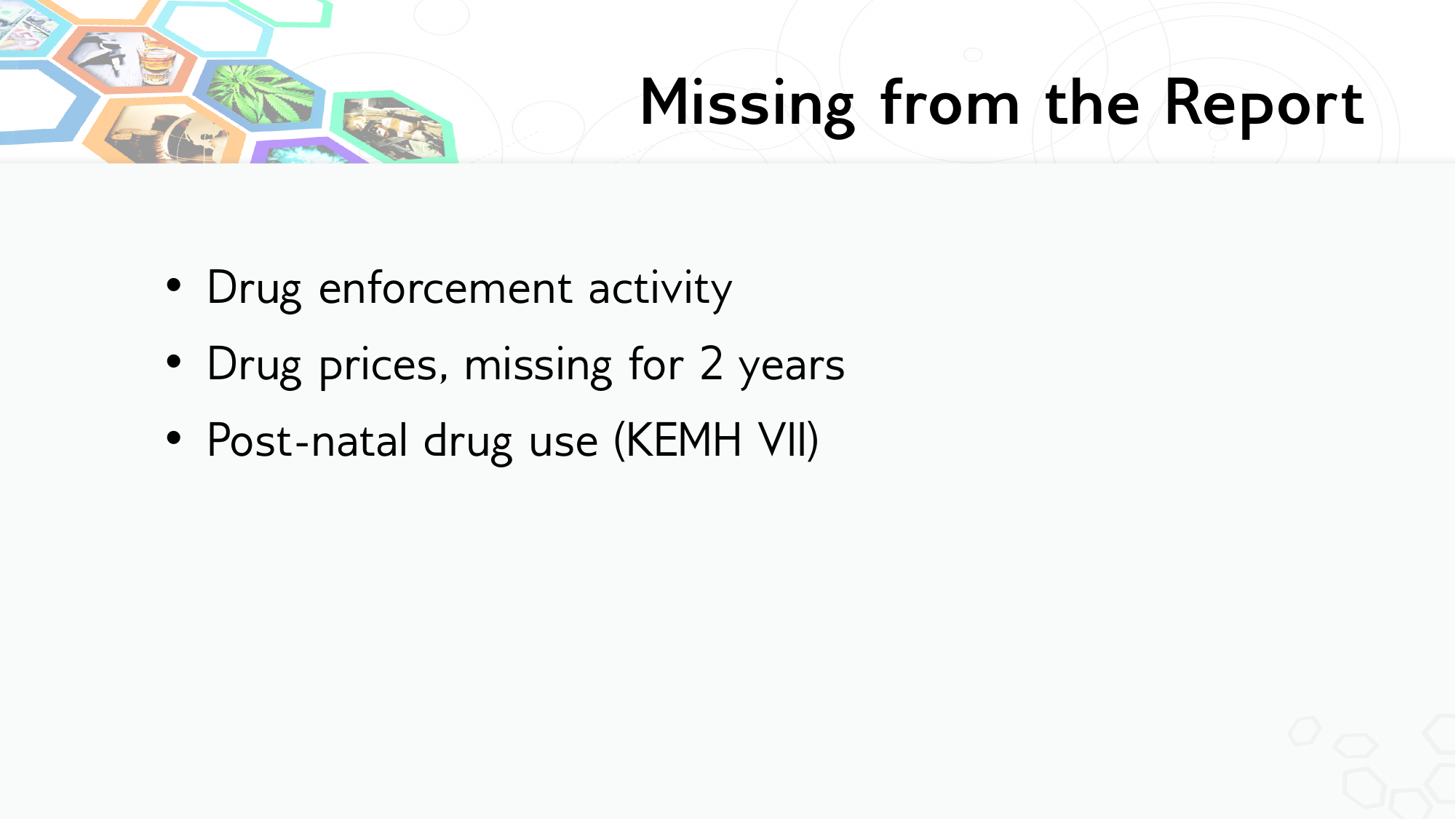

# Missing from the Report
Drug enforcement activity
Drug prices, missing for 2 years
Post-natal drug use (KEMH VII)